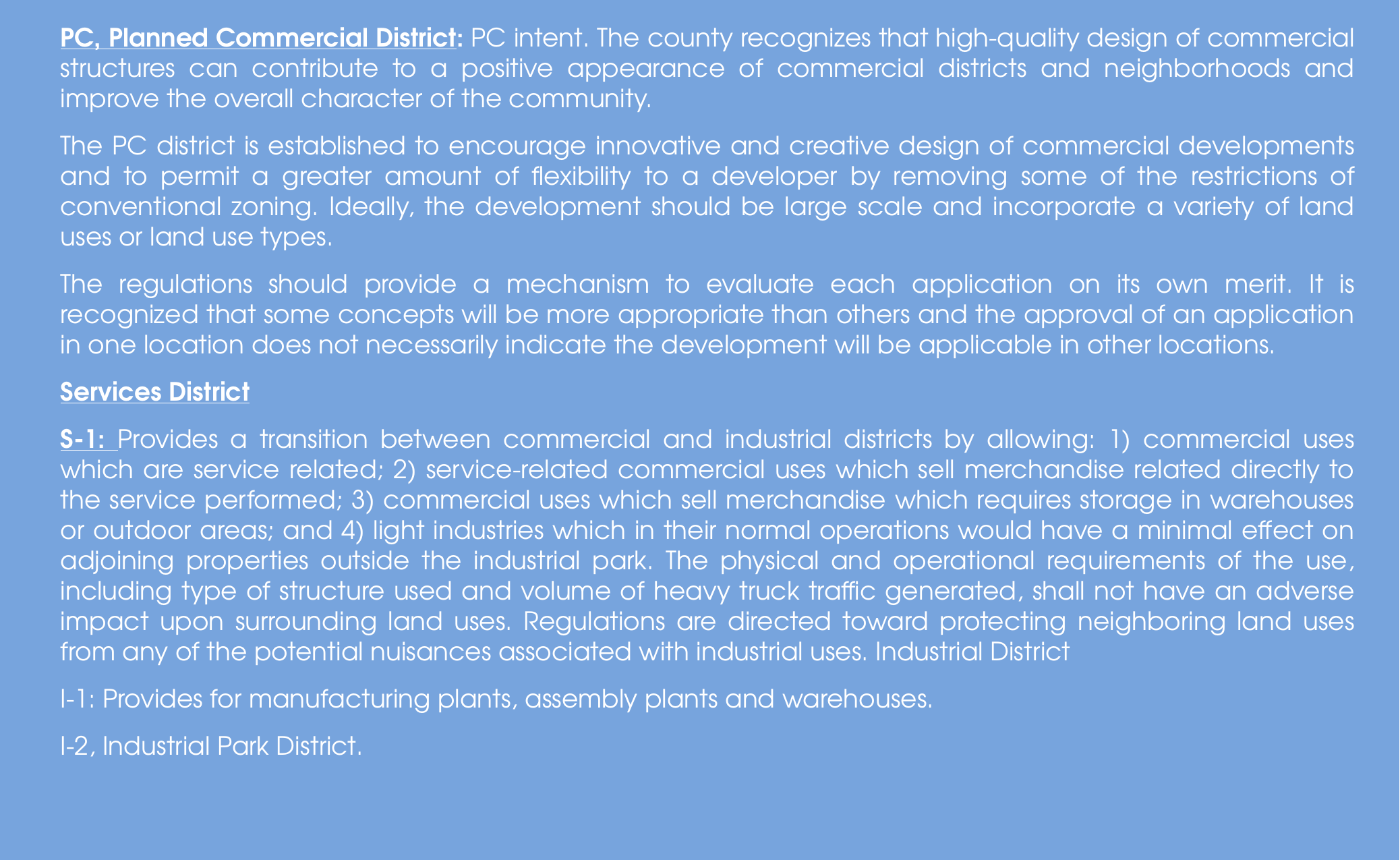

PC, Planned Commercial District: PC intent. The county recognizes that high-quality design of commercial structures can contribute to a positive appearance of commercial districts and neighborhoods and improve the overall character of the community.
The PC district is established to encourage innovative and creative design of commercial developments and to permit a greater amount of flexibility to a developer by removing some of the restrictions of conventional zoning. Ideally, the development should be large scale and incorporate a variety of land uses or land use types.
The regulations should provide a mechanism to evaluate each application on its own merit. It is recognized that some concepts will be more appropriate than others and the approval of an application in one location does not necessarily indicate the development will be applicable in other locations.
Services District
S-1: Provides a transition between commercial and industrial districts by allowing: 1) commercial uses which are service related; 2) service-related commercial uses which sell merchandise related directly to the service performed; 3) commercial uses which sell merchandise which requires storage in warehouses or outdoor areas; and 4) light industries which in their normal operations would have a minimal effect on adjoining properties outside the industrial park. The physical and operational requirements of the use, including type of structure used and volume of heavy truck traffic generated, shall not have an adverse impact upon surrounding land uses. Regulations are directed toward protecting neighboring land uses from any of the potential nuisances associated with industrial uses. Industrial District
I-1: Provides for manufacturing plants, assembly plants and warehouses.
I-2, Industrial Park District.